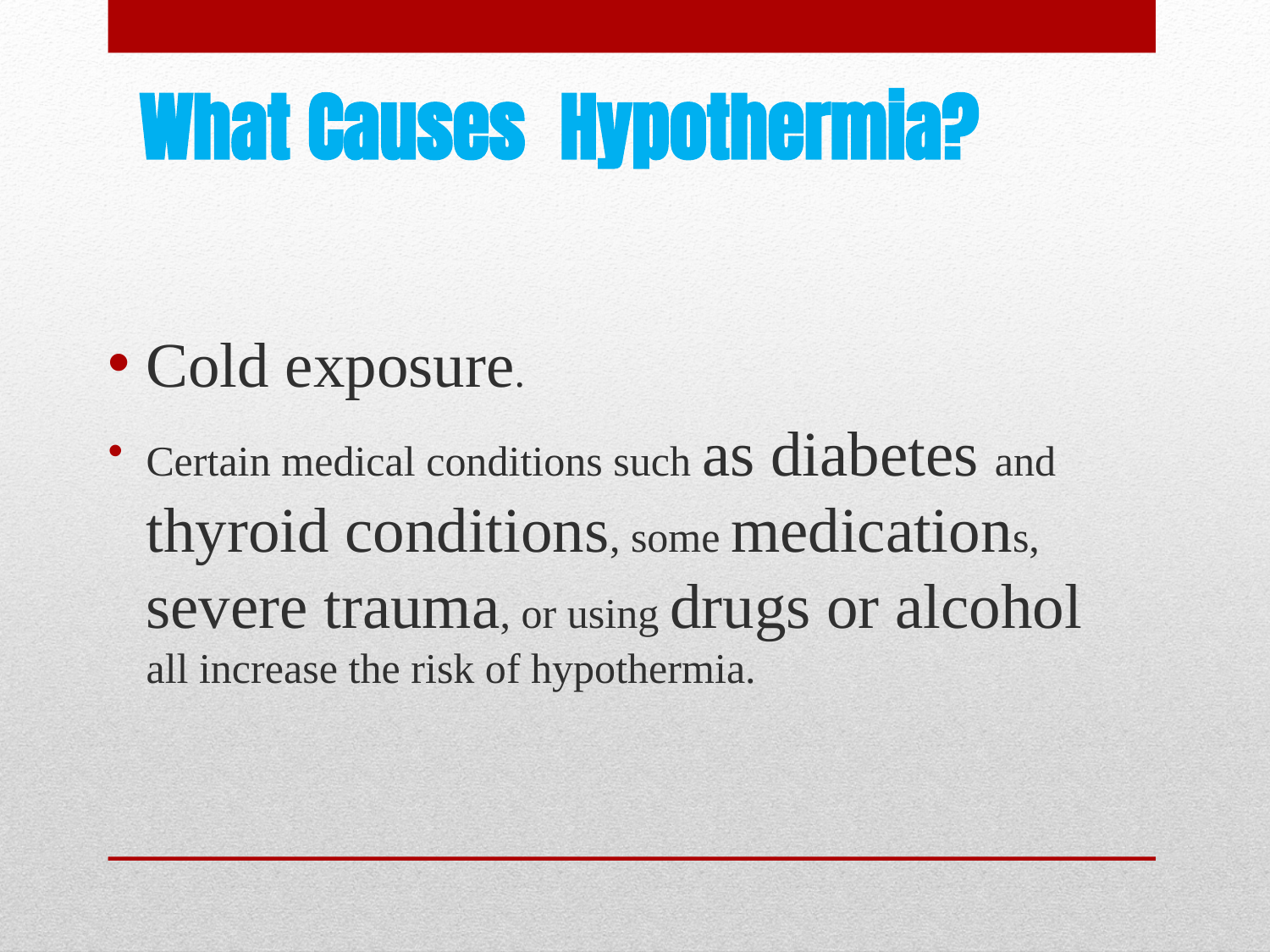

# What Causes  Hypothermia?
Cold exposure.
Certain medical conditions such as diabetes and thyroid conditions, some medications, severe trauma, or using drugs or alcohol all increase the risk of hypothermia.